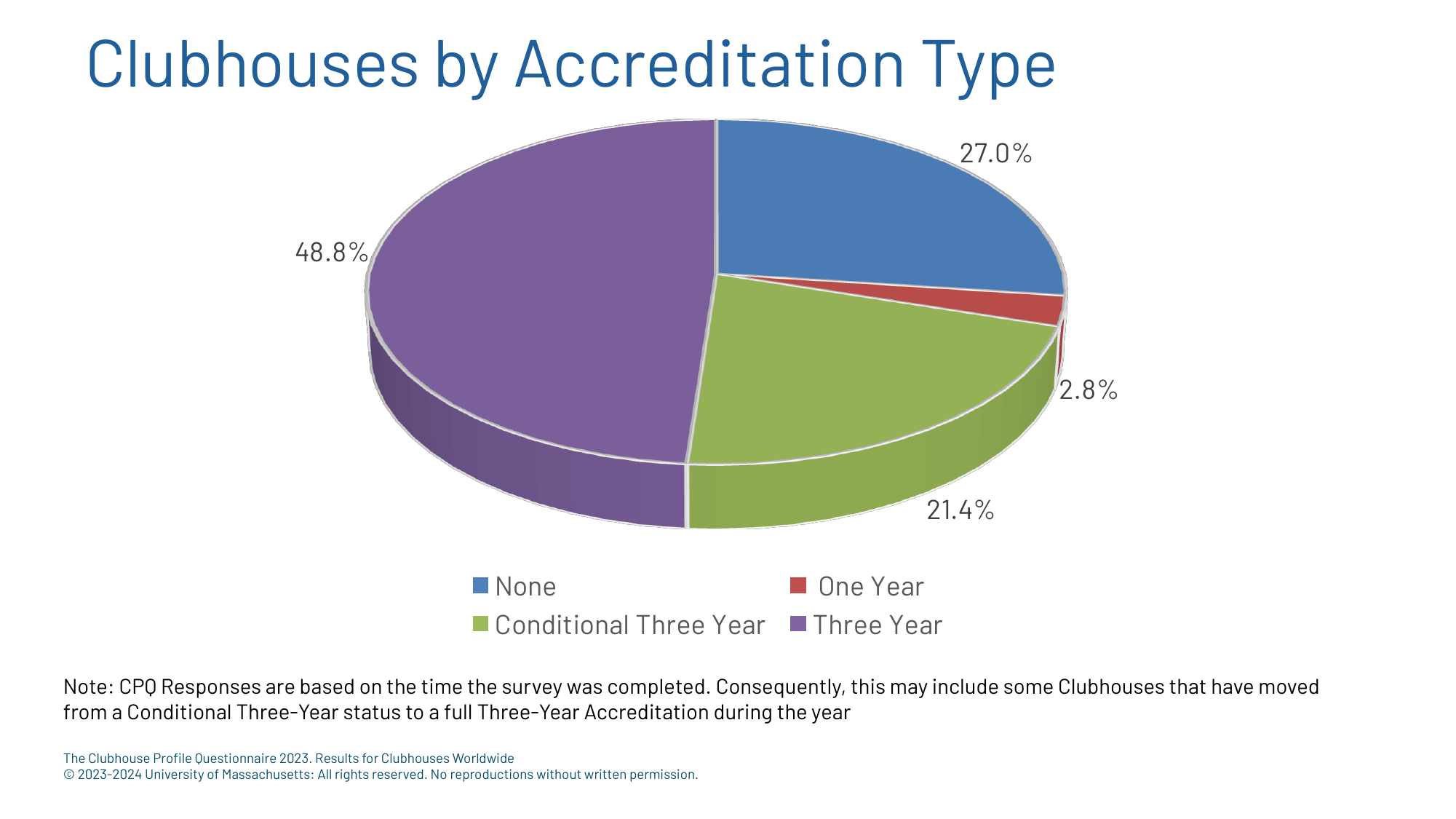

# Clubhouses by Accreditation Type

[unsupported chart]

Note: CPQ Responses are based on the time the survey was completed. Consequently, this may include some Clubhouses that have moved from a Conditional Three-Year status to a full Three-Year Accreditation during the year
The Clubhouse Profile Questionnaire 2023. Results for Clubhouses Worldwide
© 2023-2024 University of Massachusetts: All rights reserved. No reproductions without written permission.